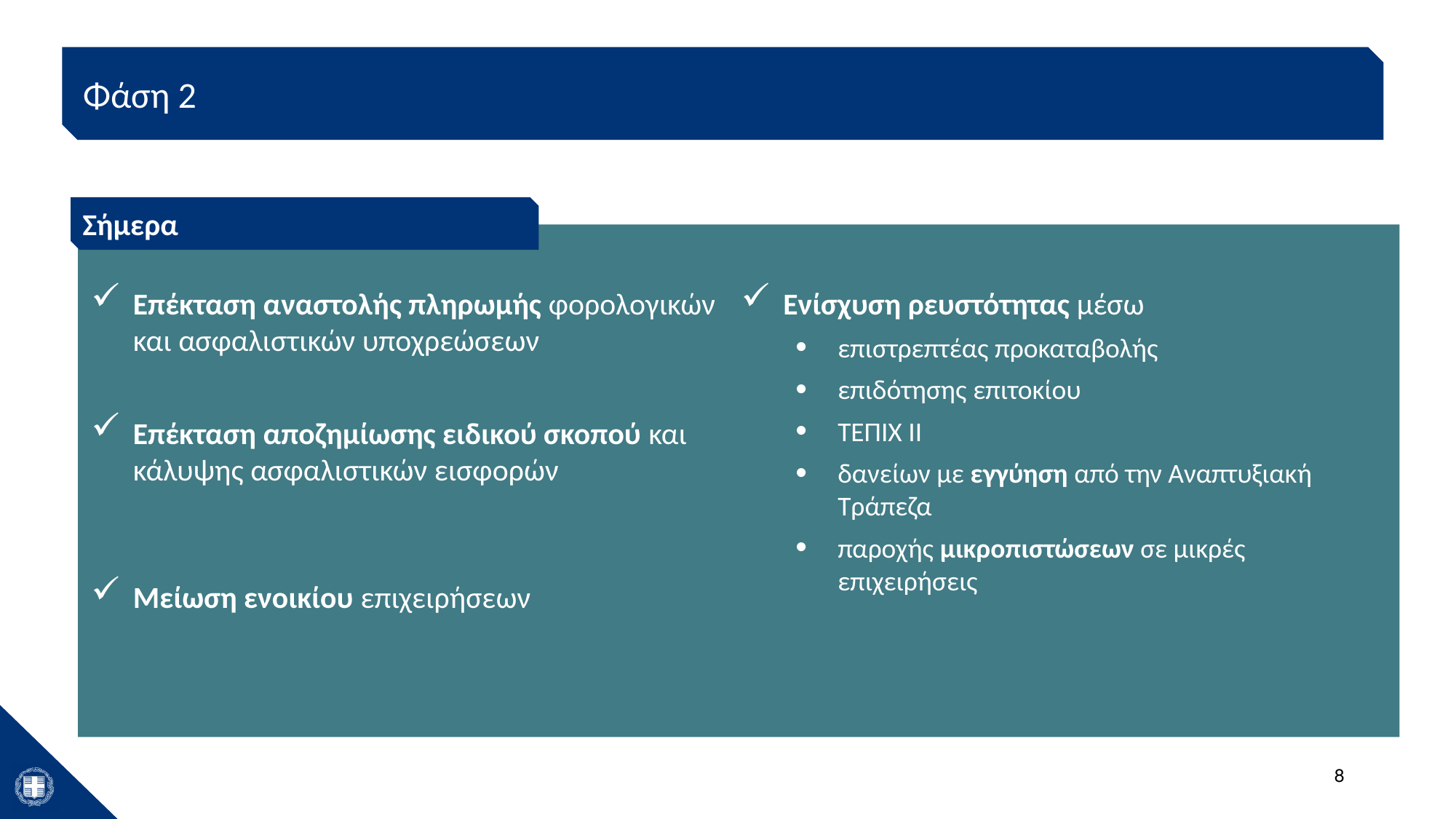

Φάση 2
Σήμερα
Επέκταση αναστολής πληρωμής φορολογικών και ασφαλιστικών υποχρεώσεων

Επέκταση αποζημίωσης ειδικού σκοπού και κάλυψης ασφαλιστικών εισφορών

Μείωση ενοικίου επιχειρήσεων

Ενίσχυση ρευστότητας μέσω
επιστρεπτέας προκαταβολής
επιδότησης επιτοκίου
ΤΕΠΙΧ ΙΙ
δανείων με εγγύηση από την Αναπτυξιακή Τράπεζα
παροχής μικροπιστώσεων σε μικρές επιχειρήσεις

8